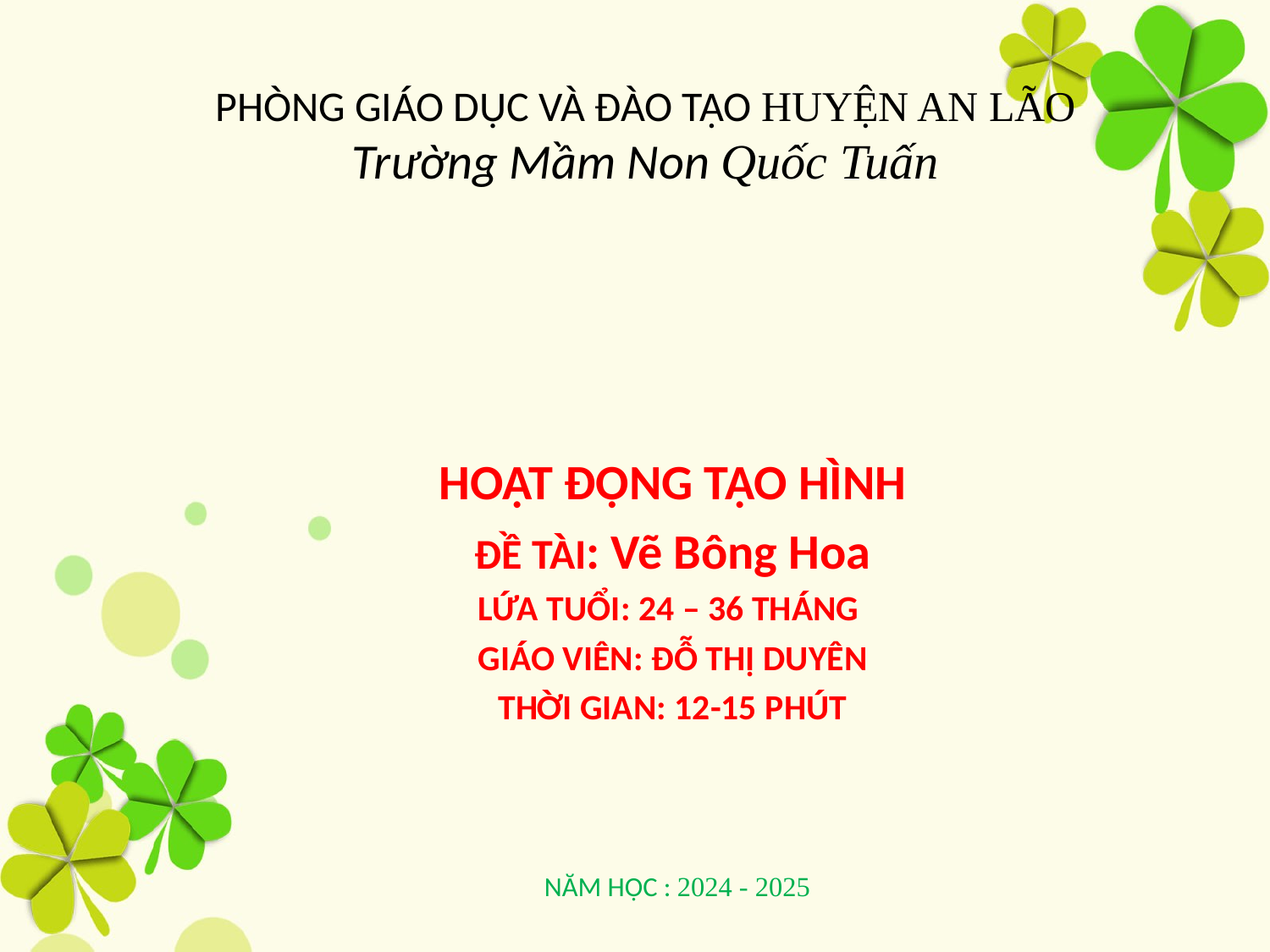

# PHÒNG GIÁO DỤC VÀ ĐÀO TẠO HUYỆN AN LÃO Trường Mầm Non Quốc Tuấn

HOẠT ĐỘNG TẠO HÌNH
ĐỀ TÀI: Vẽ Bông Hoa
LỨA TUỔI: 24 – 36 THÁNG
GIÁO VIÊN: ĐỖ THỊ DUYÊN
THỜI GIAN: 12-15 PHÚT

NĂM HỌC : 2024 - 2025